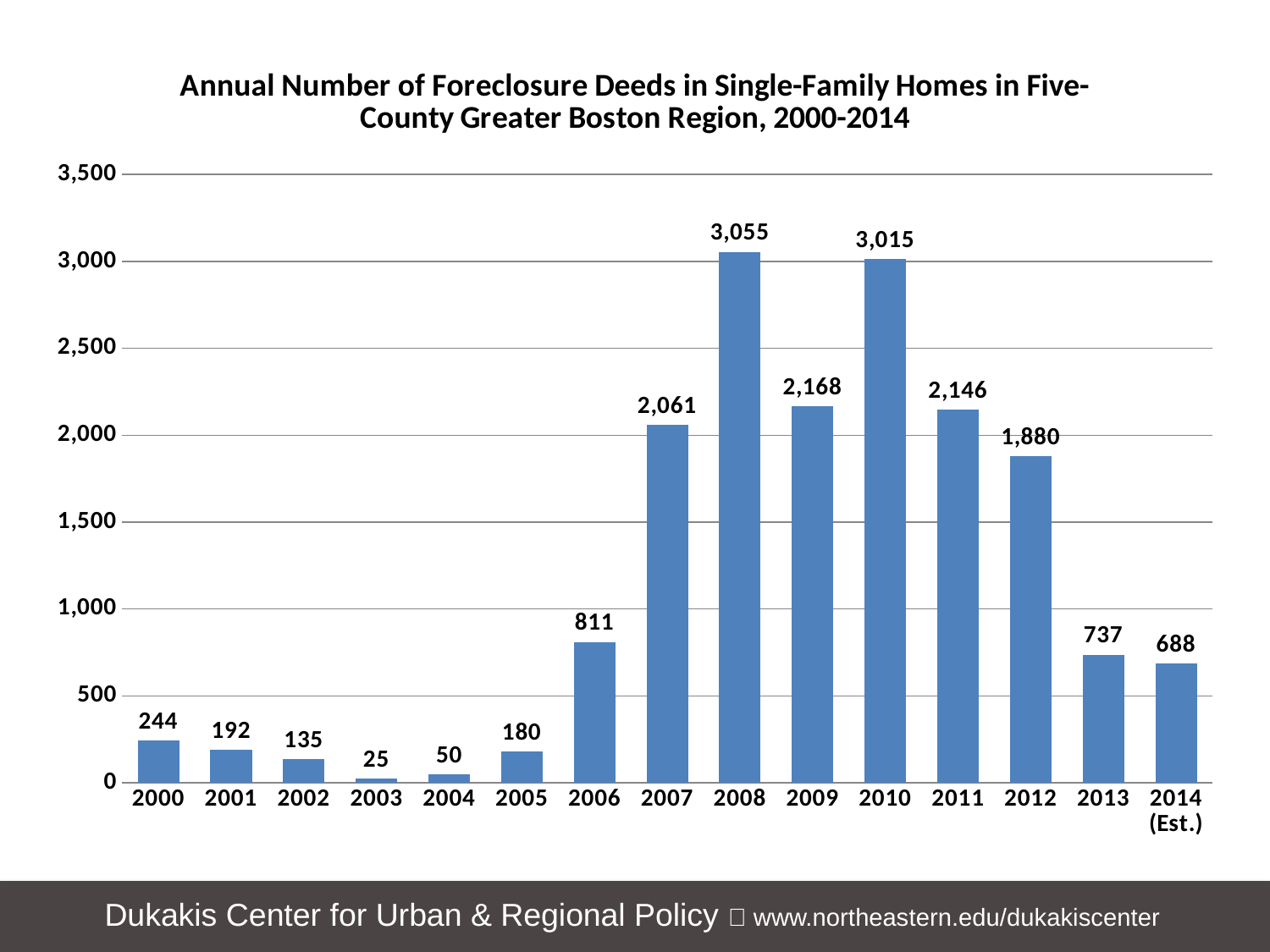

### Chart: Annual Number of Foreclosure Deeds in Single-Family Homes in Five-County Greater Boston Region, 2000-2014

| Category |  |
|---|---|
| 2000 | 244.0 |
| 2001 | 192.0 |
| 2002 | 135.0 |
| 2003 | 25.0 |
| 2004 | 50.0 |
| 2005 | 180.0 |
| 2006 | 811.0 |
| 2007 | 2061.0 |
| 2008 | 3055.0 |
| 2009 | 2168.0 |
| 2010 | 3015.0 |
| 2011 | 2146.0 |
| 2012 | 1880.0 |
| 2013 | 737.0 |
| 2014 (Est.) | 688.0 |